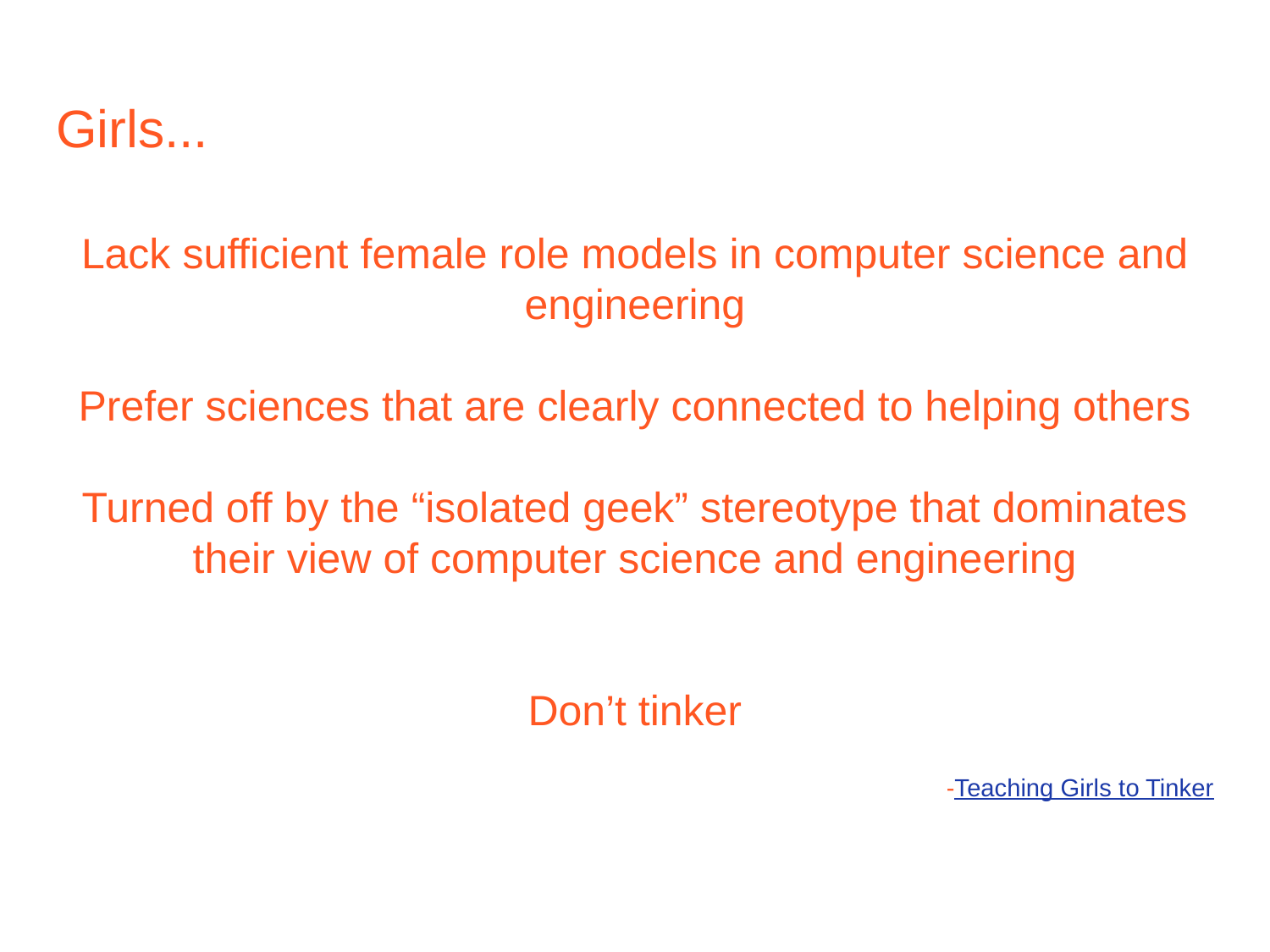

# Girls...
Lack sufficient female role models in computer science and engineering

Prefer sciences that are clearly connected to helping others

Turned off by the “isolated geek” stereotype that dominates their view of computer science and engineering

Don’t tinker

-Teaching Girls to Tinker